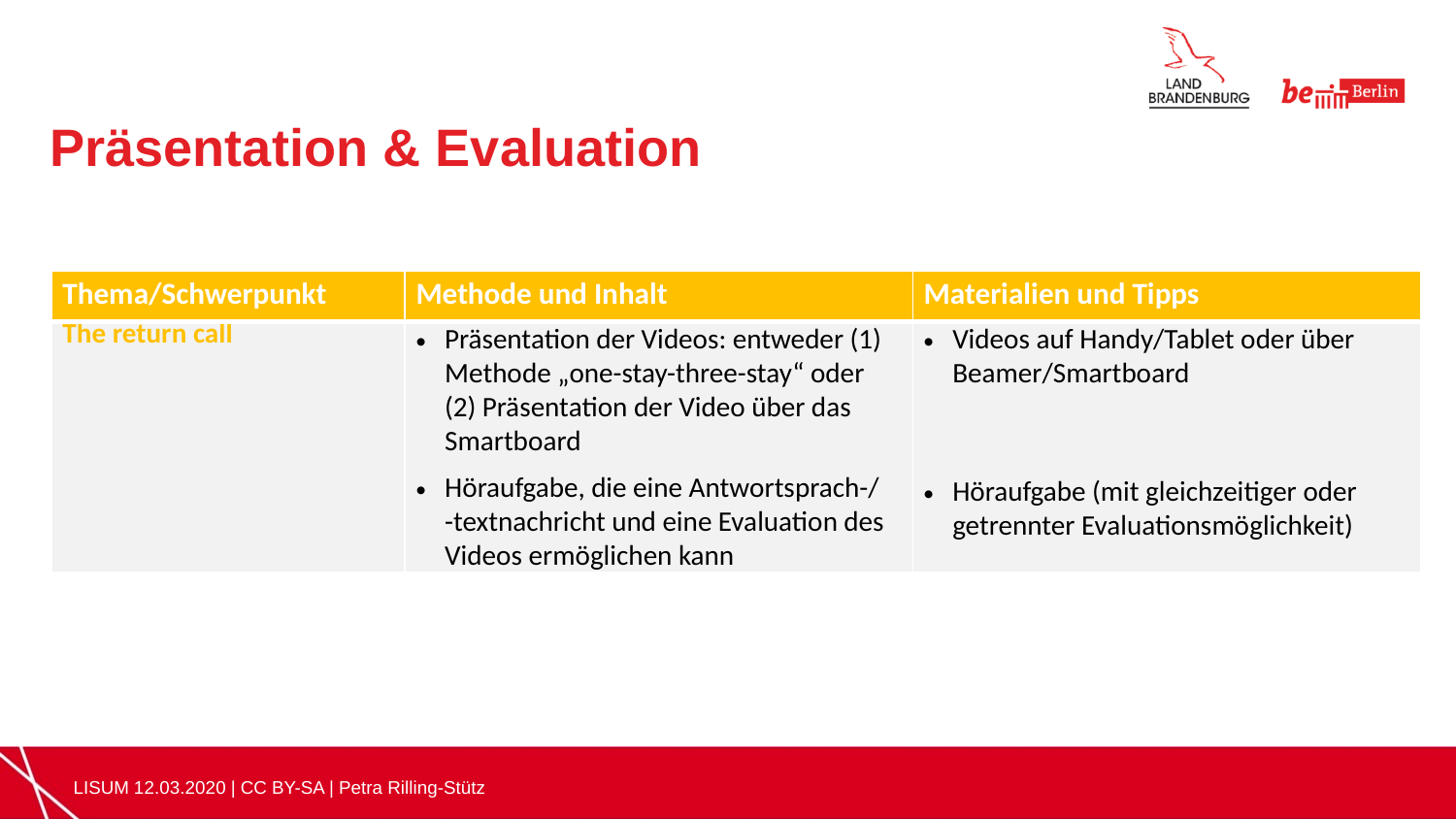

Präsentation & Evaluation
| Thema/Schwerpunkt | Methode und Inhalt | Materialien und Tipps |
| --- | --- | --- |
| The return call | Präsentation der Videos: entweder (1) Methode „one-stay-three-stay“ oder (2) Präsentation der Video über das Smartboard Höraufgabe, die eine Antwortsprach-/ -textnachricht und eine Evaluation des Videos ermöglichen kann | Videos auf Handy/Tablet oder über Beamer/Smartboard Höraufgabe (mit gleichzeitiger oder getrennter Evaluationsmöglichkeit) |
LISUM 12.03.2020 | CC BY-SA | Petra Rilling-Stütz